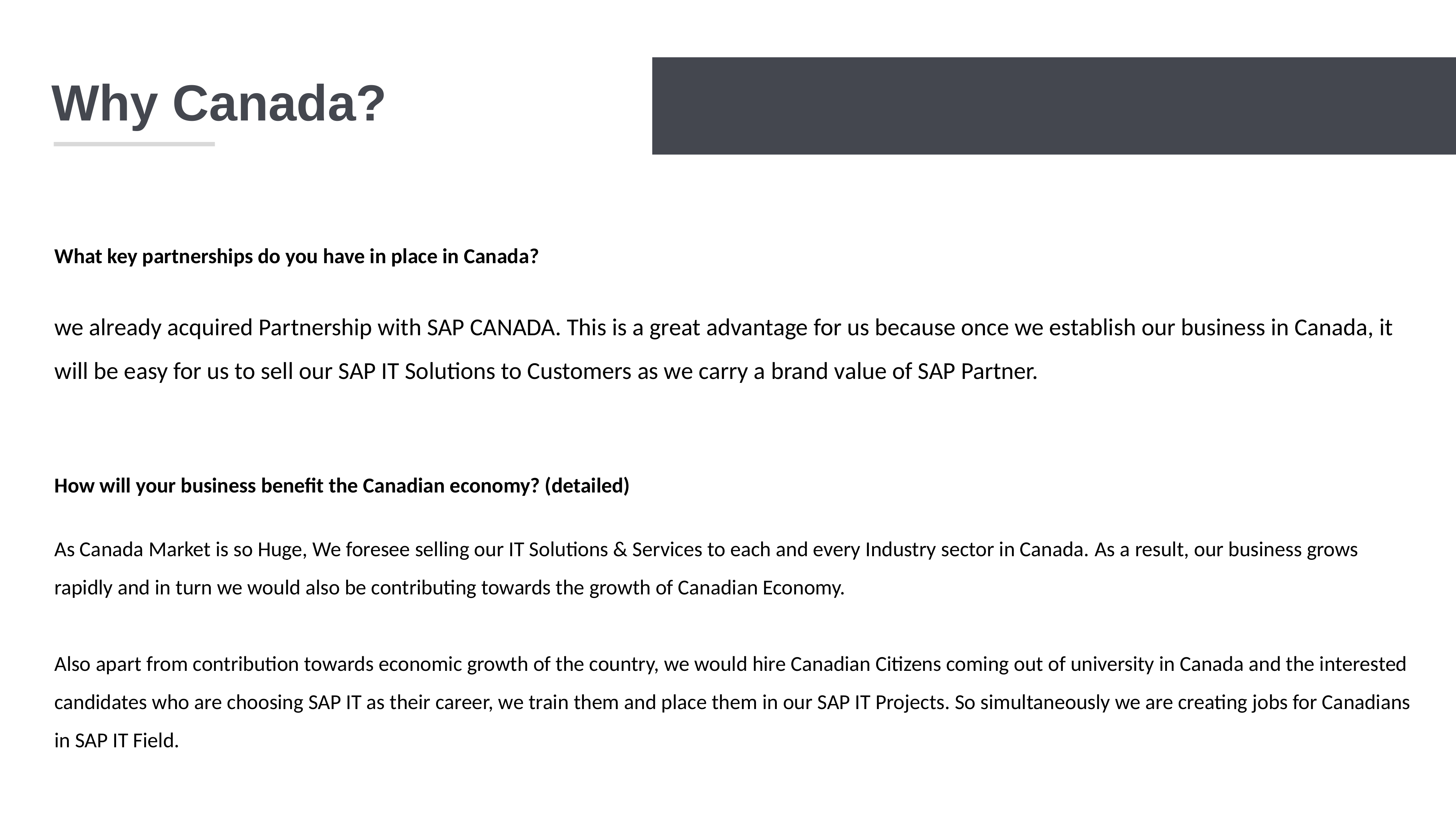

Why Canada?

What key partnerships do you have in place in Canada?

we already acquired Partnership with SAP CANADA. This is a great advantage for us because once we establish our business in Canada, it will be easy for us to sell our SAP IT Solutions to Customers as we carry a brand value of SAP Partner.

How will your business benefit the Canadian economy? (detailed)

As Canada Market is so Huge, We foresee selling our IT Solutions & Services to each and every Industry sector in Canada. As a result, our business grows rapidly and in turn we would also be contributing towards the growth of Canadian Economy.

Also apart from contribution towards economic growth of the country, we would hire Canadian Citizens coming out of university in Canada and the interested candidates who are choosing SAP IT as their career, we train them and place them in our SAP IT Projects. So simultaneously we are creating jobs for Canadians in SAP IT Field.